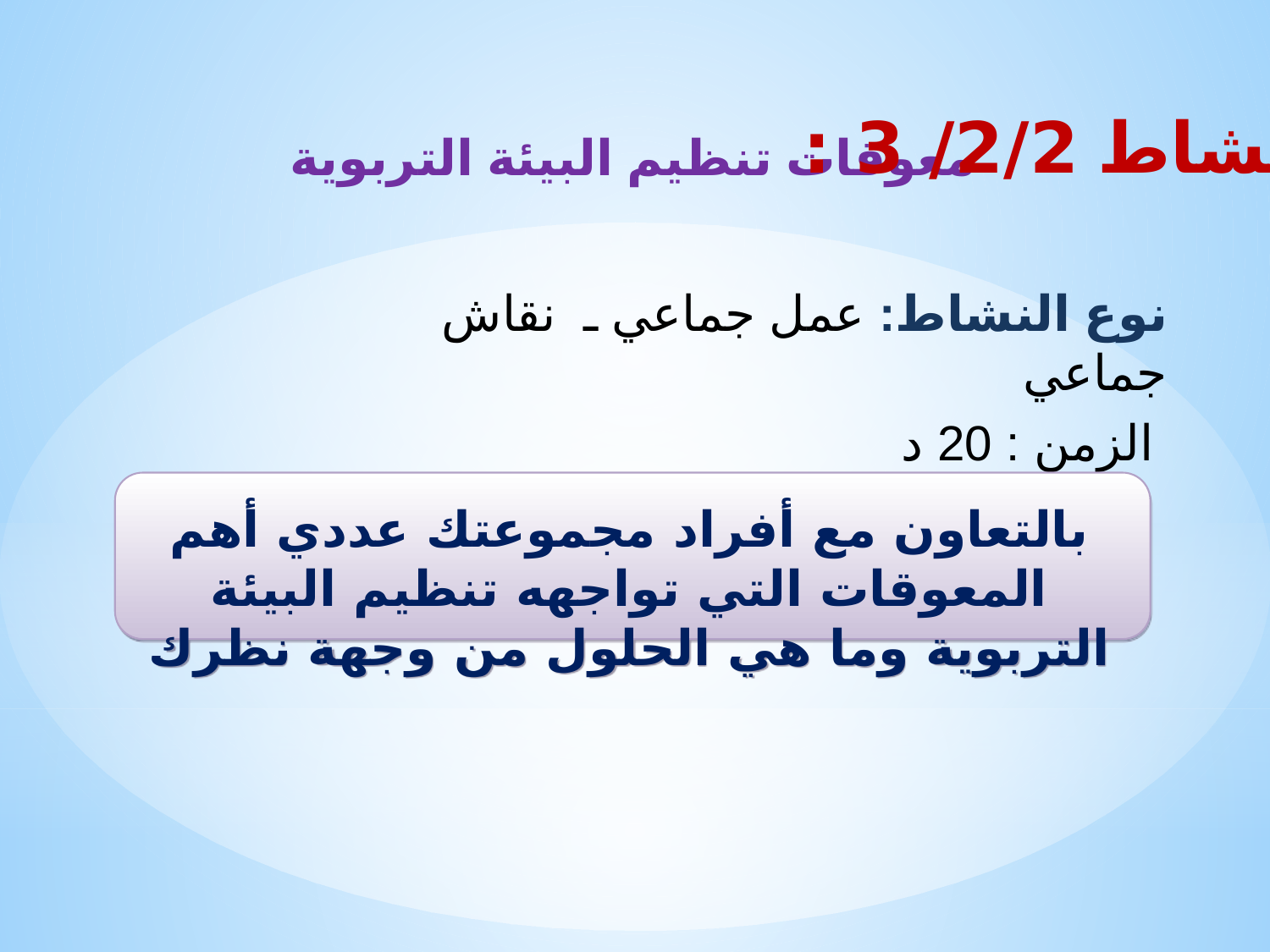

نشاط 2/2/ 3 :
معوقات تنظيم البيئة التربوية
نوع النشاط: عمل جماعي ـ  نقاش جماعي
 الزمن : 20 د

بالتعاون مع أفراد مجموعتك عددي أهم المعوقات التي تواجهه تنظيم البيئة التربوية وما هي الحلول من وجهة نظرك